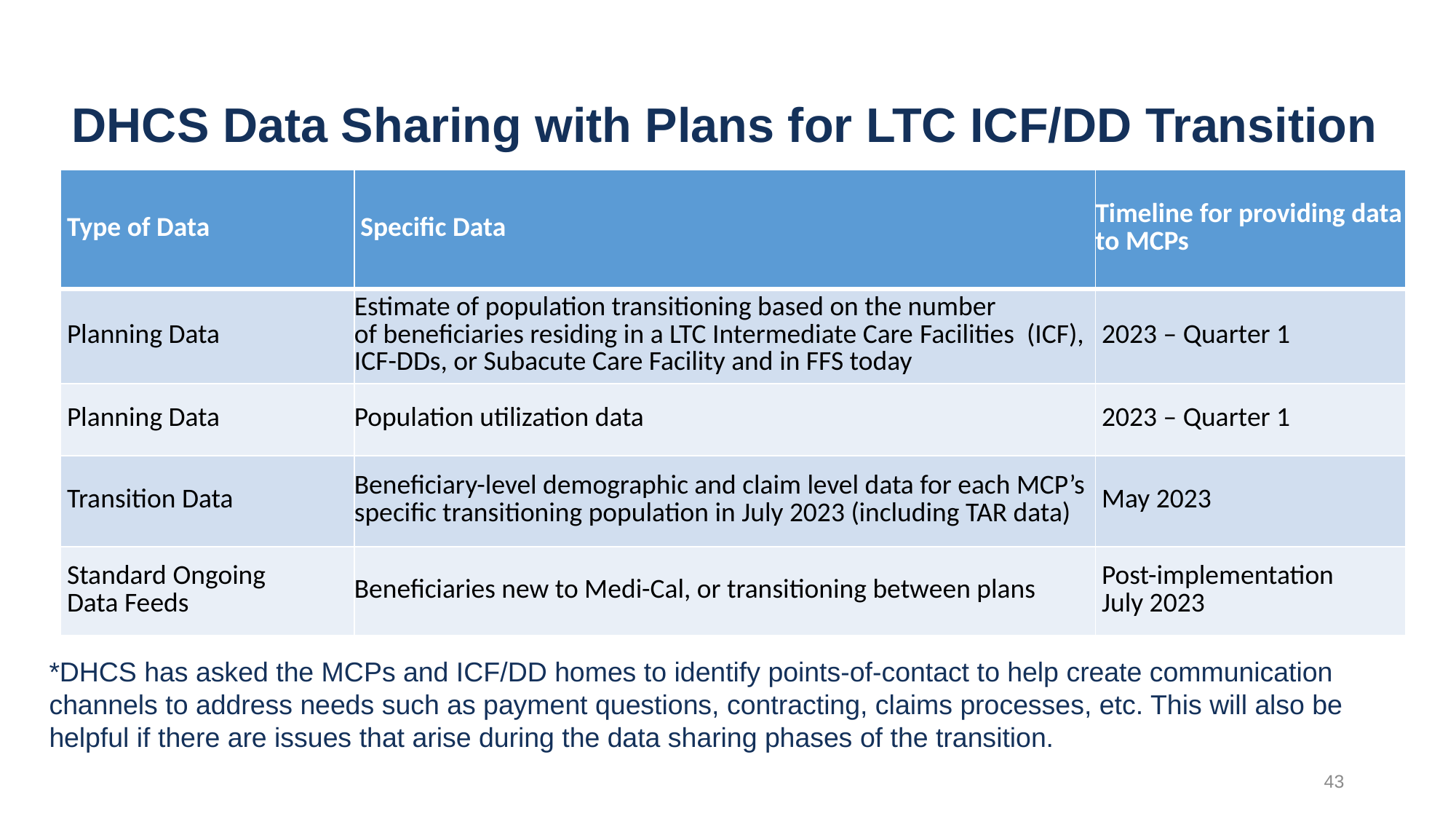

# DHCS Data Sharing with Plans for LTC ICF/DD Transition
| Type of Data | Specific Data | Timeline for providing data to MCPs |
| --- | --- | --- |
| Planning Data | Estimate of population transitioning based on the number of beneficiaries residing in a LTC Intermediate Care Facilities  (ICF), ICF-DDs, or Subacute Care Facility and in FFS today | 2023 – Quarter 1 |
| Planning Data | Population utilization data | 2023 – Quarter 1 |
| Transition Data | Beneficiary-level demographic and claim level data for each MCP’s specific transitioning population in July 2023 (including TAR data) | May 2023 |
| Standard Ongoing   Data Feeds | Beneficiaries new to Medi-Cal, or transitioning between plans | Post-implementation   July 2023 |
*DHCS has asked the MCPs and ICF/DD homes to identify points-of-contact to help create communication channels to address needs such as payment questions, contracting, claims processes, etc. This will also be helpful if there are issues that arise during the data sharing phases of the transition.
43